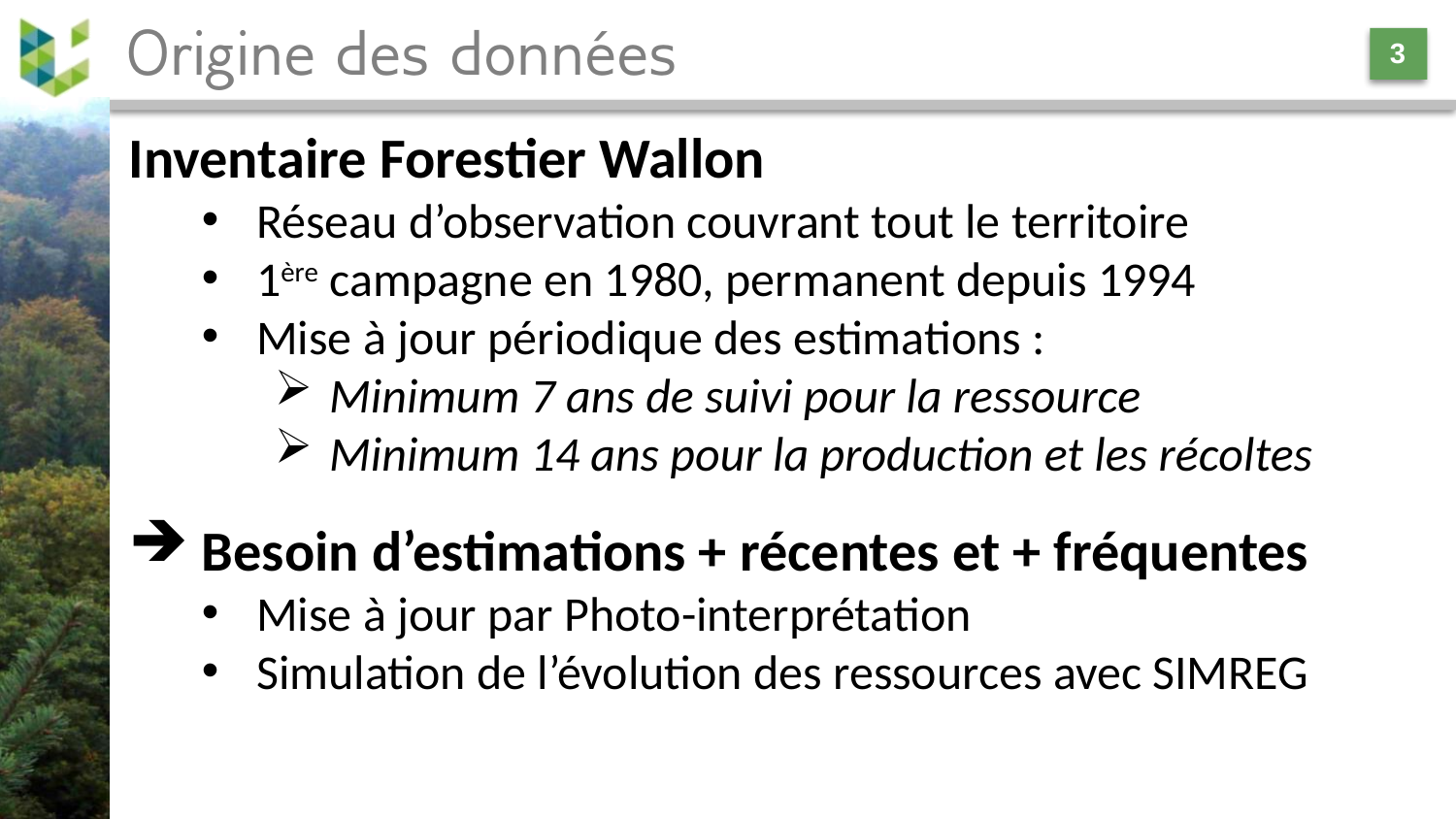

# Origine des données
3
Inventaire Forestier Wallon
Réseau d’observation couvrant tout le territoire
1ère campagne en 1980, permanent depuis 1994
Mise à jour périodique des estimations :
Minimum 7 ans de suivi pour la ressource
Minimum 14 ans pour la production et les récoltes

Besoin d’estimations + récentes et + fréquentes
Mise à jour par Photo-interprétation
Simulation de l’évolution des ressources avec SIMREG